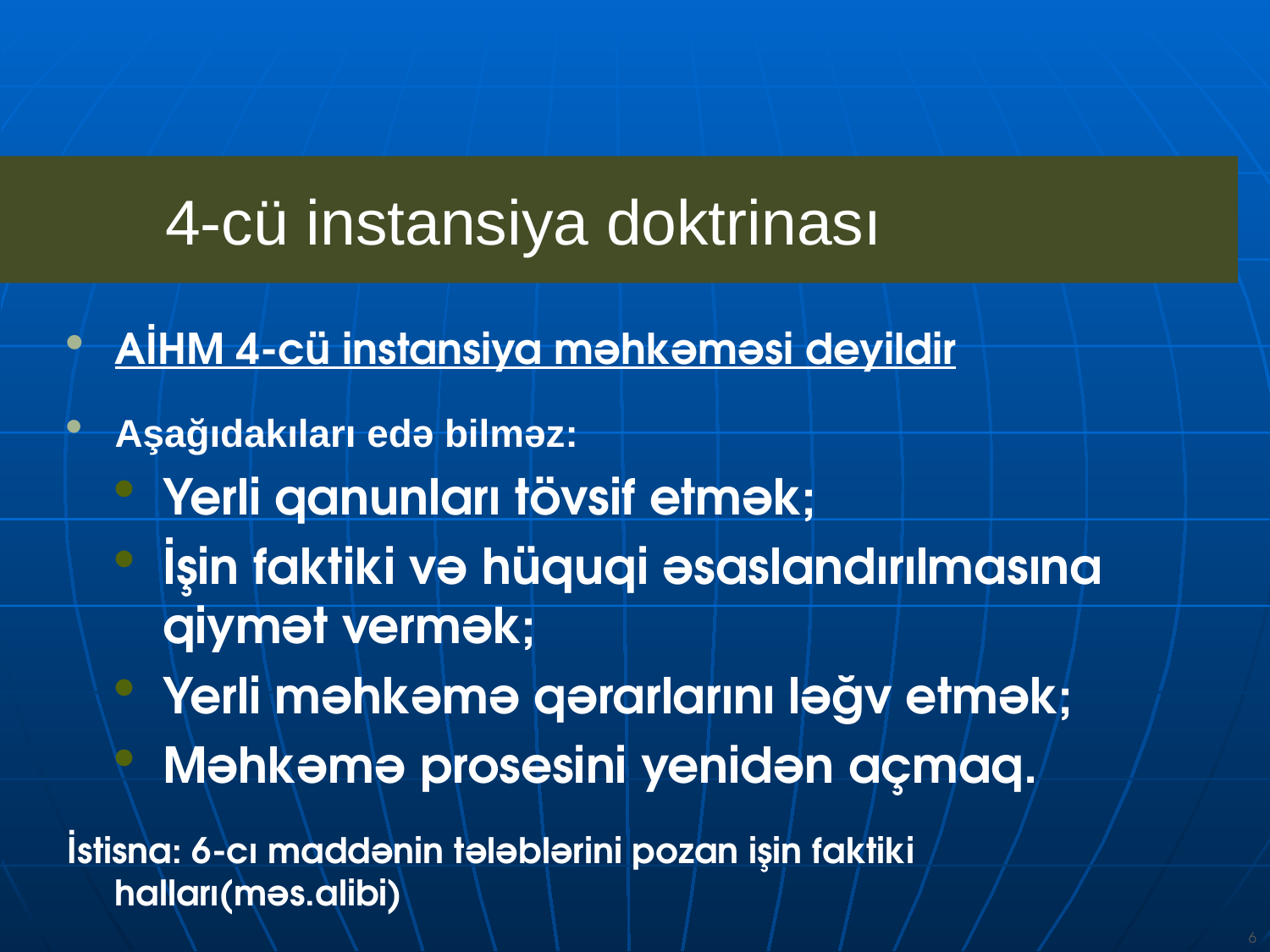

4-cü instansiya doktrinası
AİHM 4-cü instansiya məhkəməsi deyildir
Aşağıdakıları edə bilməz:
Yerli qanunları tövsif etmək;
İşin faktiki və hüquqi əsaslandırılmasına qiymət vermək;
Yerli məhkəmə qərarlarını ləğv etmək;
Məhkəmə prosesini yenidən açmaq.
İstisna: 6-cı maddənin tələblərini pozan işin faktiki halları(məs.alibi)
6